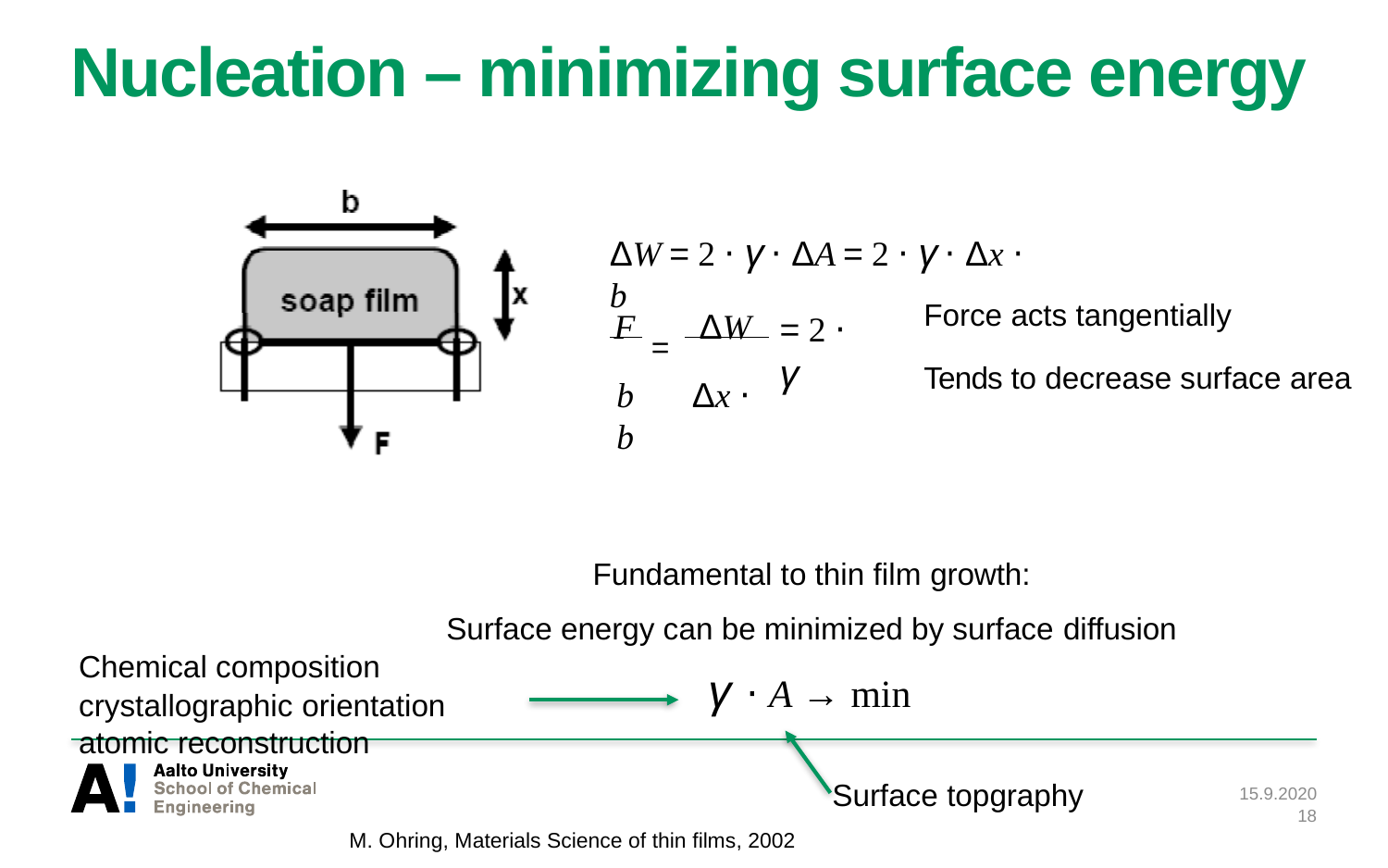

# Nucleation – minimizing surface energy

ΔW = 2 ⋅ γ ⋅ ΔA = 2 ⋅ γ ⋅ Δx ⋅ b
F =	ΔW
b	Δx ⋅ b
Force acts tangentially
= 2 ⋅ γ

Tends to decrease surface area

Fundamental to thin film growth:
Surface energy can be minimized by surface diffusion
γ  ⋅ A → min
Chemical composition
crystallographic orientation  atomic reconstruction
Surface topgraphy
15.9.2020
18
M. Ohring, Materials Science of thin films, 2002